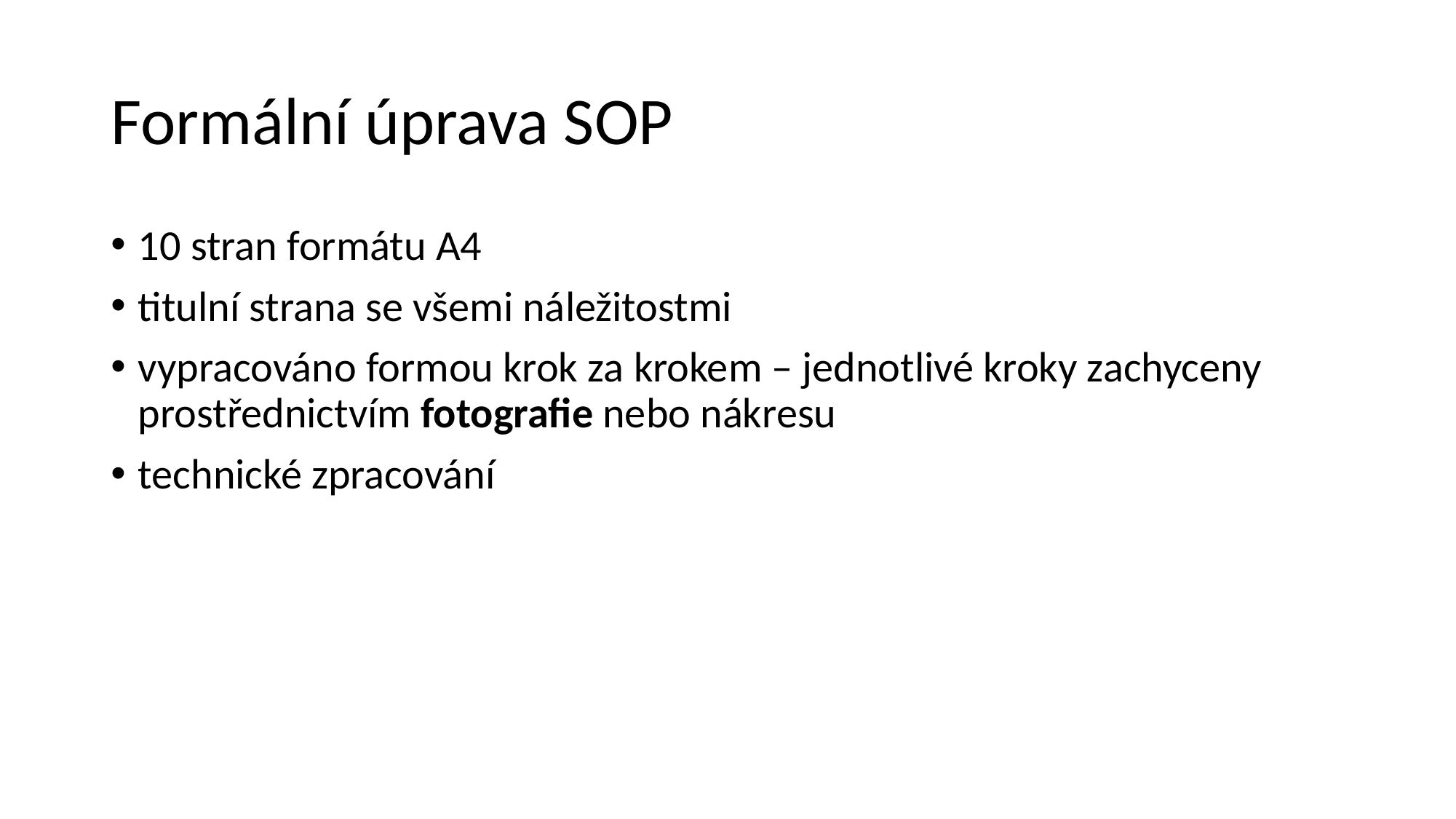

# Formální úprava SOP
10 stran formátu A4
titulní strana se všemi náležitostmi
vypracováno formou krok za krokem – jednotlivé kroky zachyceny prostřednictvím fotografie nebo nákresu
technické zpracování